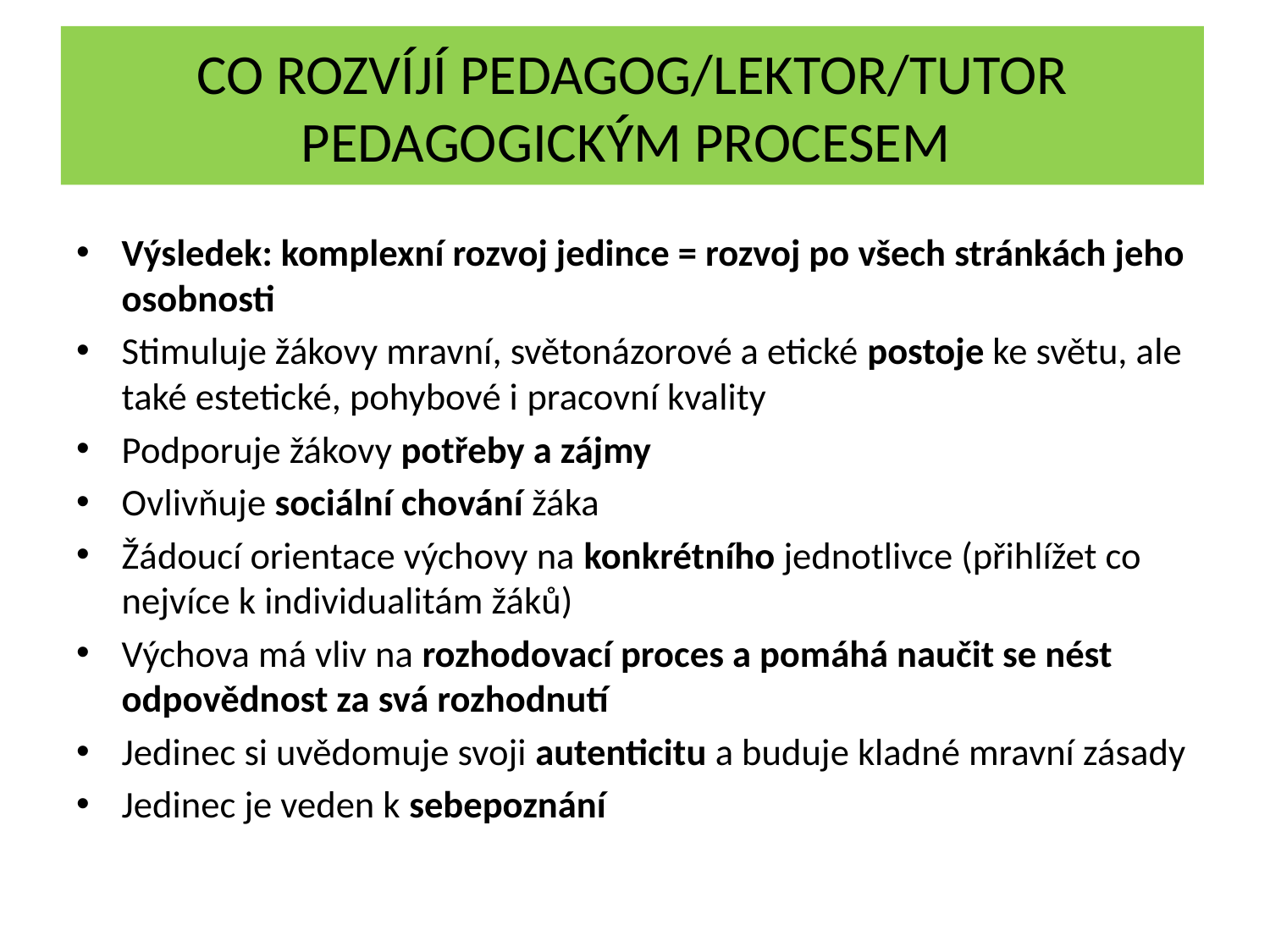

# Co rozvíjí pedagog/lektor/tutor pedagogickým procesem
Výsledek: komplexní rozvoj jedince = rozvoj po všech stránkách jeho osobnosti
Stimuluje žákovy mravní, světonázorové a etické postoje ke světu, ale také estetické, pohybové i pracovní kvality
Podporuje žákovy potřeby a zájmy
Ovlivňuje sociální chování žáka
Žádoucí orientace výchovy na konkrétního jednotlivce (přihlížet co nejvíce k individualitám žáků)
Výchova má vliv na rozhodovací proces a pomáhá naučit se nést odpovědnost za svá rozhodnutí
Jedinec si uvědomuje svoji autenticitu a buduje kladné mravní zásady
Jedinec je veden k sebepoznání